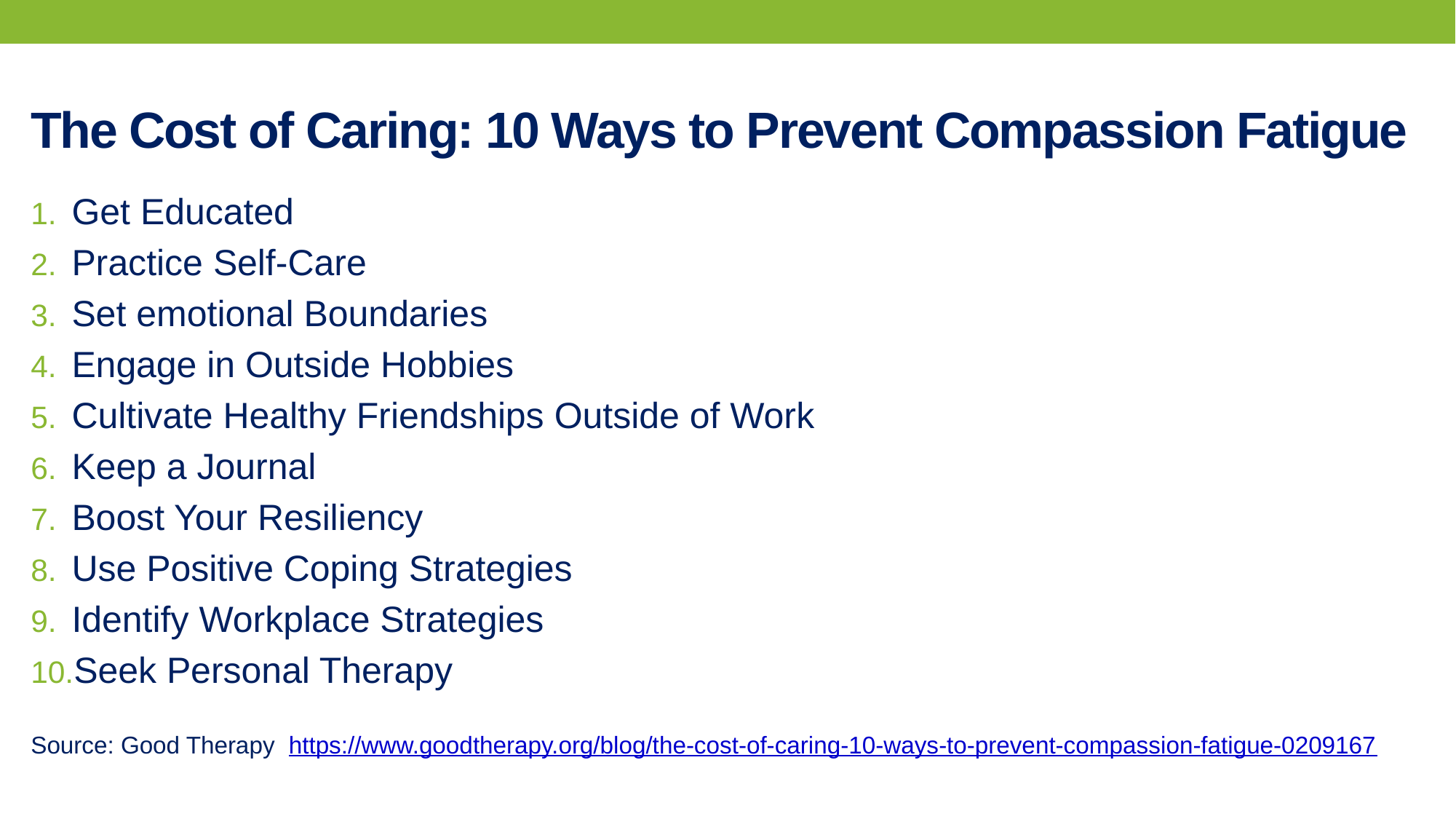

# The Cost of Caring: 10 Ways to Prevent Compassion Fatigue
Get Educated
Practice Self-Care
Set emotional Boundaries
Engage in Outside Hobbies
Cultivate Healthy Friendships Outside of Work
Keep a Journal
Boost Your Resiliency
Use Positive Coping Strategies
Identify Workplace Strategies
Seek Personal Therapy

Source: Good Therapy  https://www.goodtherapy.org/blog/the-cost-of-caring-10-ways-to-prevent-compassion-fatigue-0209167